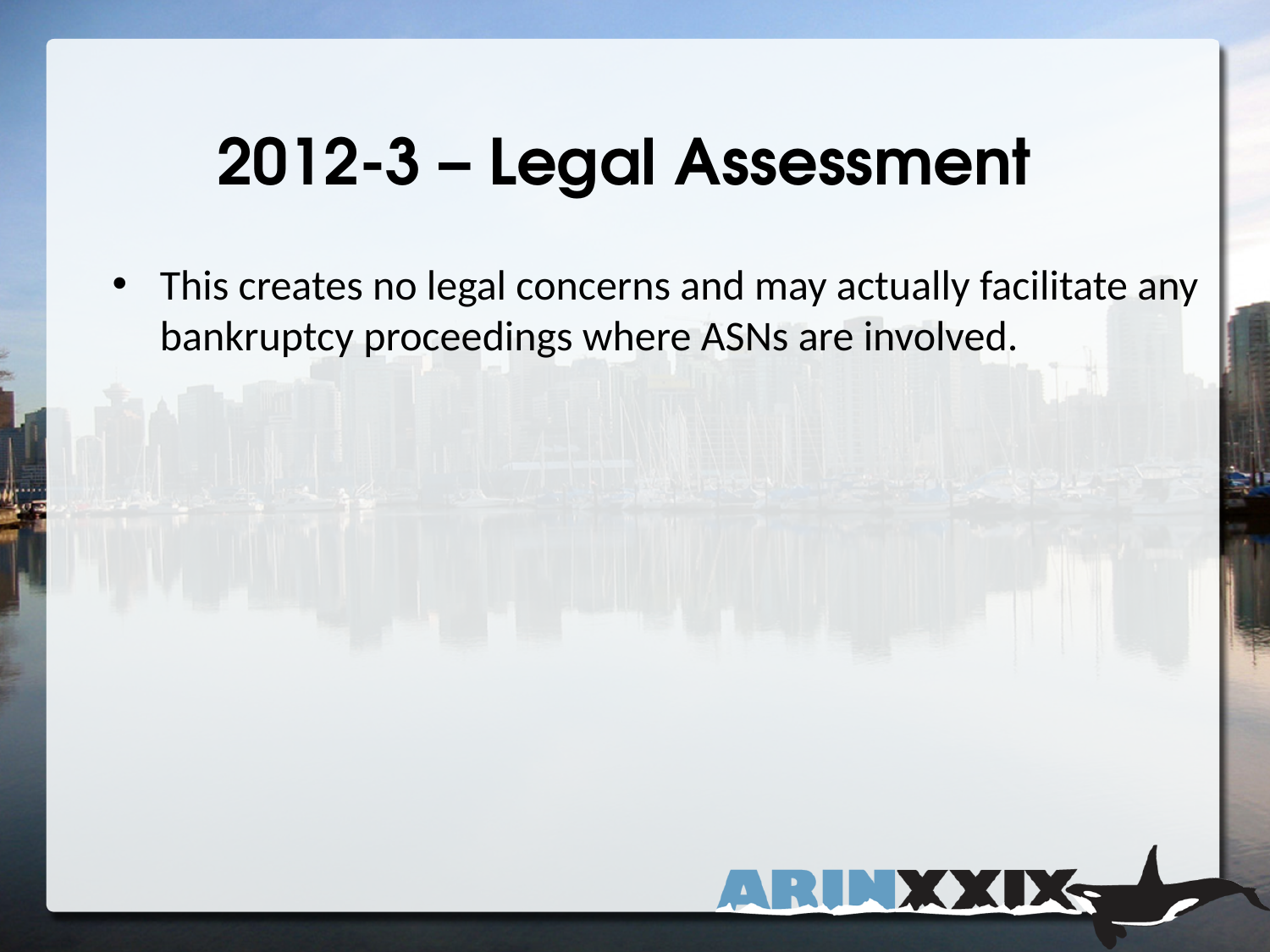

2012-3 – Legal Assessment
This creates no legal concerns and may actually facilitate any bankruptcy proceedings where ASNs are involved.